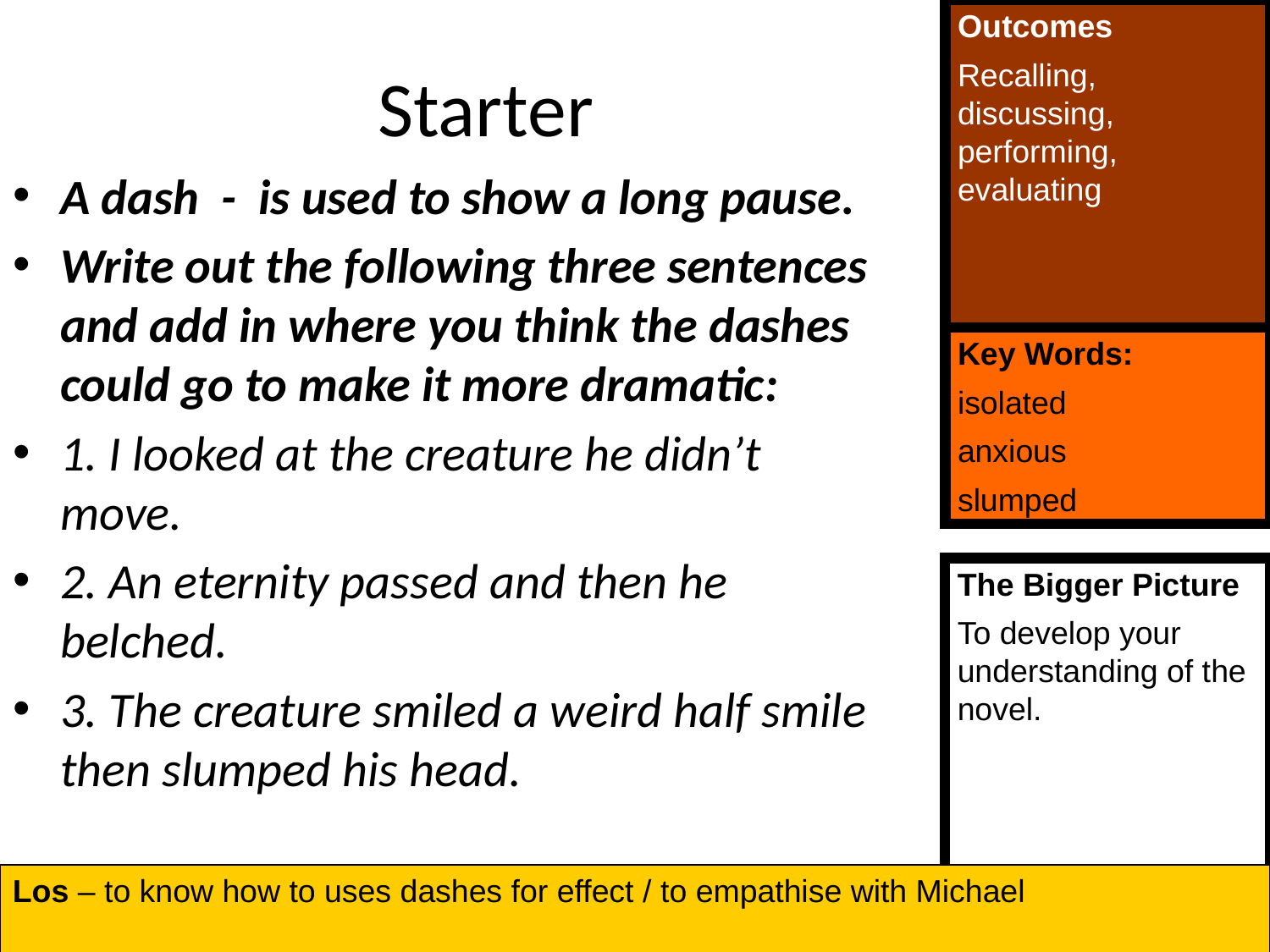

Starter

A dash  -  is used to show a long pause.
Write out the following three sentences and add in where you think the dashes could go to make it more dramatic:
1. I looked at the creature he didn’t move.
2. An eternity passed and then he belched.
3. The creature smiled a weird half smile then slumped his head.